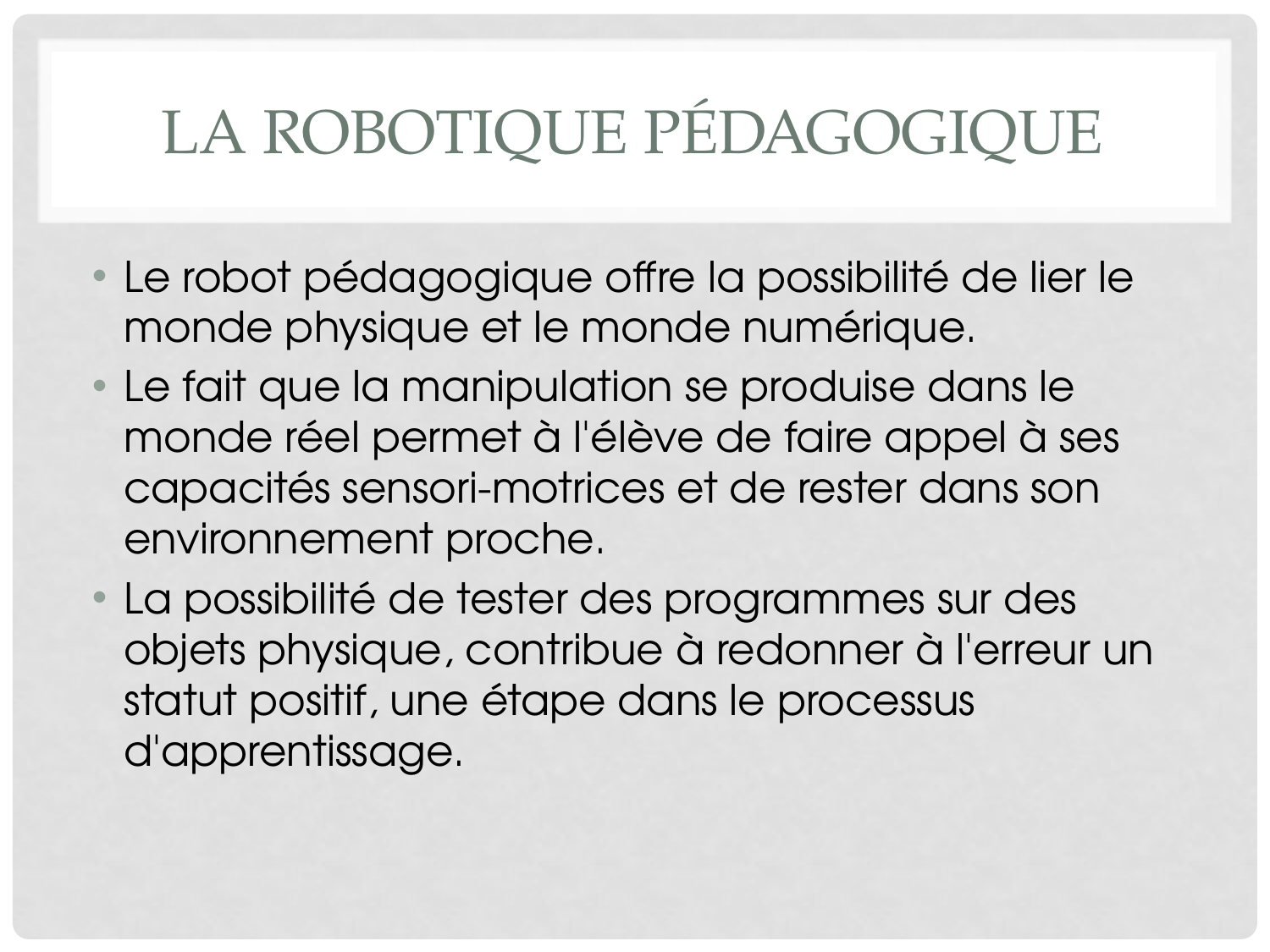

# La robotique pédagogique
Le robot pédagogique offre la possibilité de lier le monde physique et le monde numérique.
Le fait que la manipulation se produise dans le monde réel permet à l'élève de faire appel à ses capacités sensori-motrices et de rester dans son environnement proche.
La possibilité de tester des programmes sur des objets physique, contribue à redonner à l'erreur un statut positif, une étape dans le processus d'apprentissage.